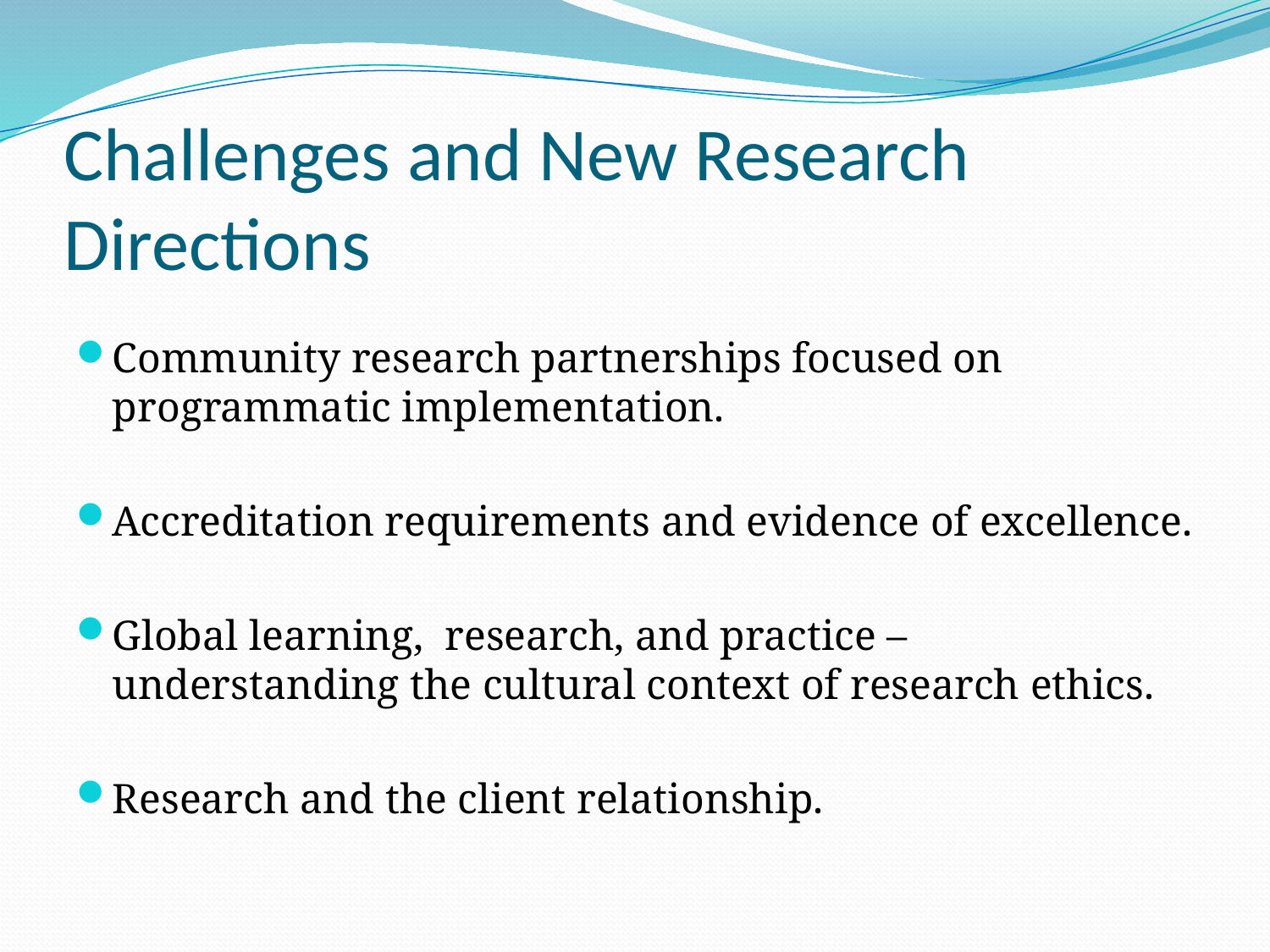

# Challenges and New Research Directions

Community research partnerships focused on programmatic implementation.

Accreditation requirements and evidence of excellence.

Global learning,  research, and practice – understanding the cultural context of research ethics.

Research and the client relationship.